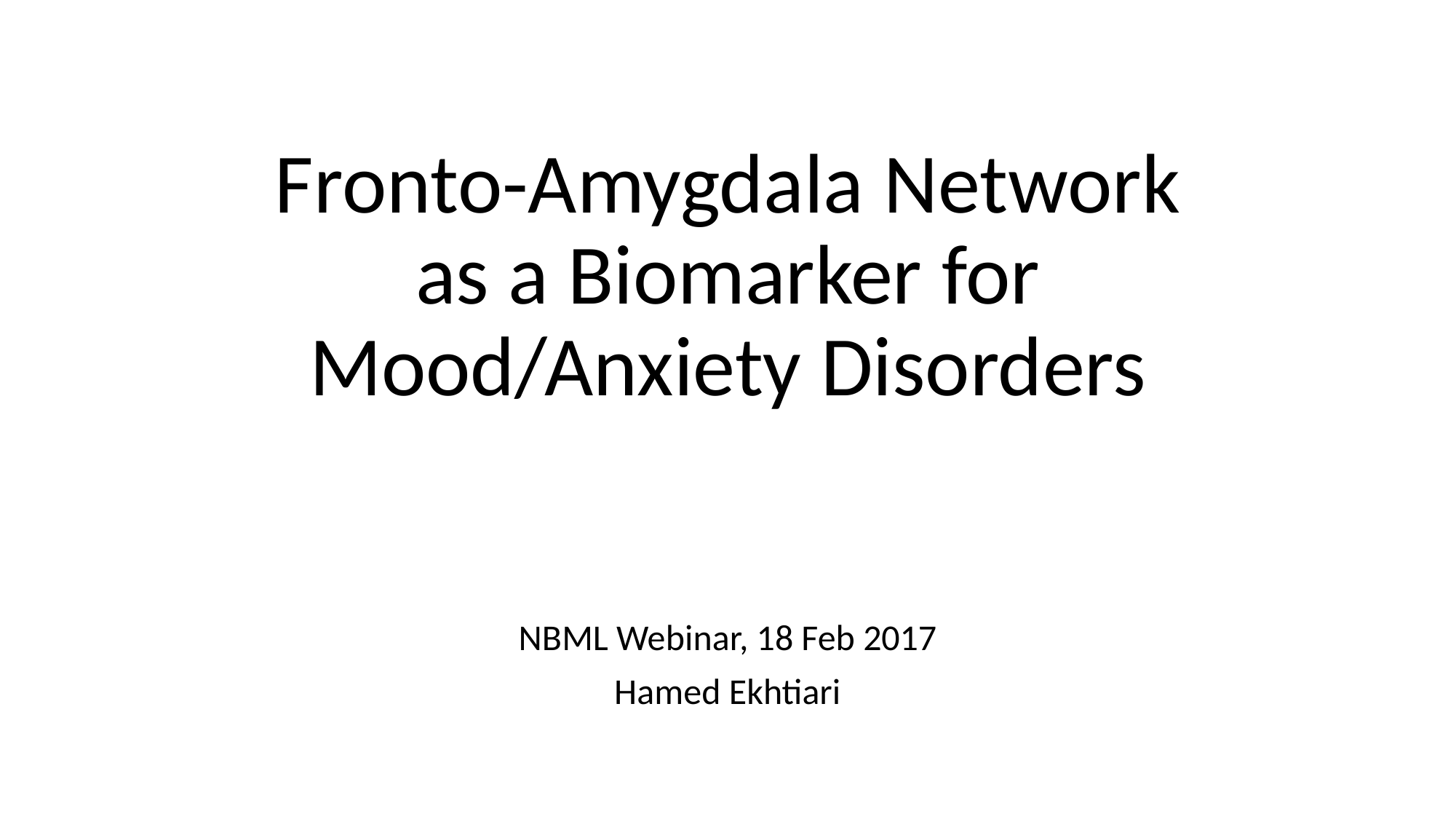

# Fronto-Amygdala Network as a Biomarker for Mood/Anxiety Disorders
NBML Webinar, 18 Feb 2017
Hamed Ekhtiari